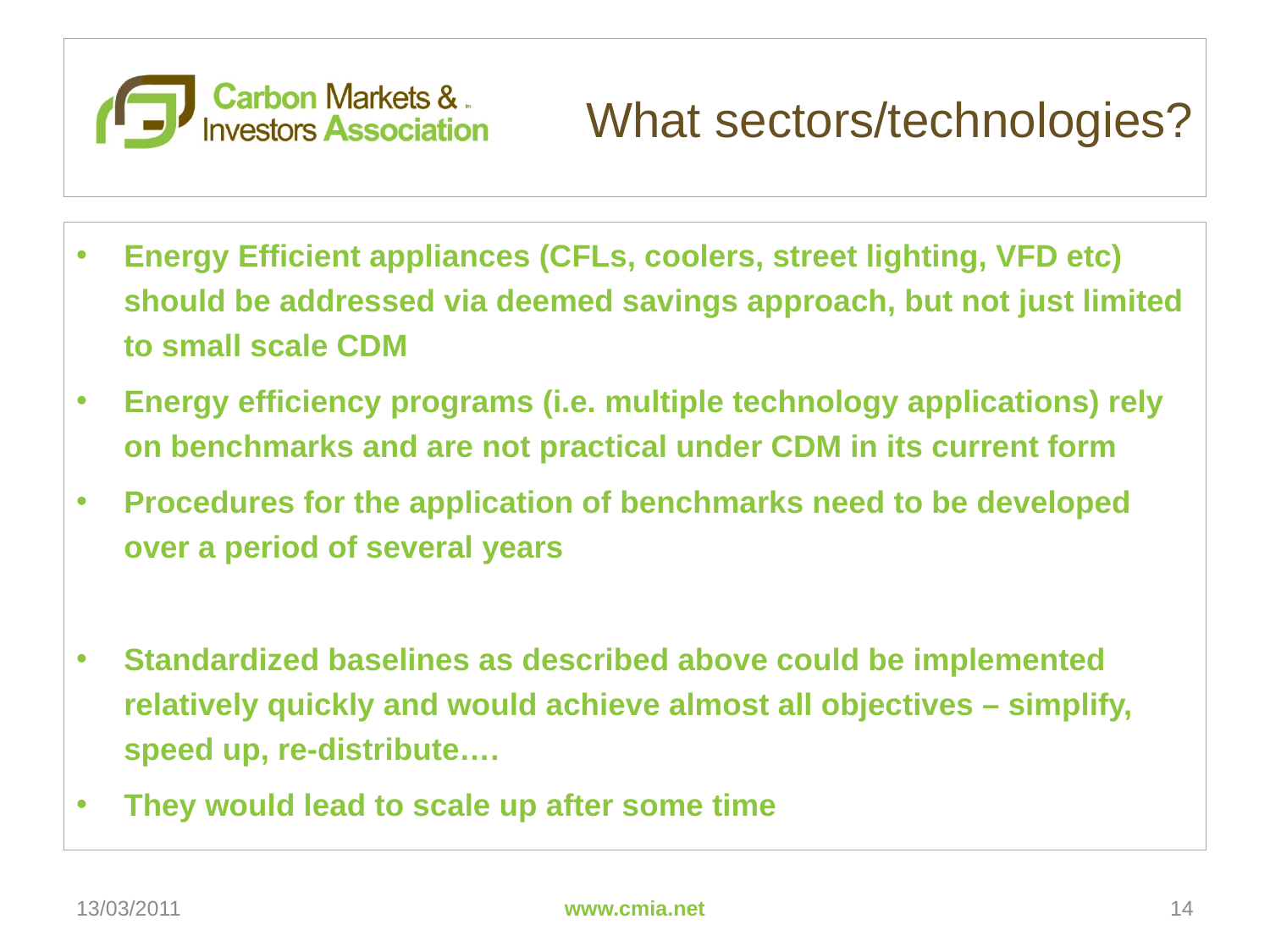

# What sectors/technologies?
Energy Efficient appliances (CFLs, coolers, street lighting, VFD etc) should be addressed via deemed savings approach, but not just limited to small scale CDM
Energy efficiency programs (i.e. multiple technology applications) rely on benchmarks and are not practical under CDM in its current form
Procedures for the application of benchmarks need to be developed over a period of several years

Standardized baselines as described above could be implemented relatively quickly and would achieve almost all objectives – simplify, speed up, re-distribute….
They would lead to scale up after some time
13/03/2011
www.cmia.net
14